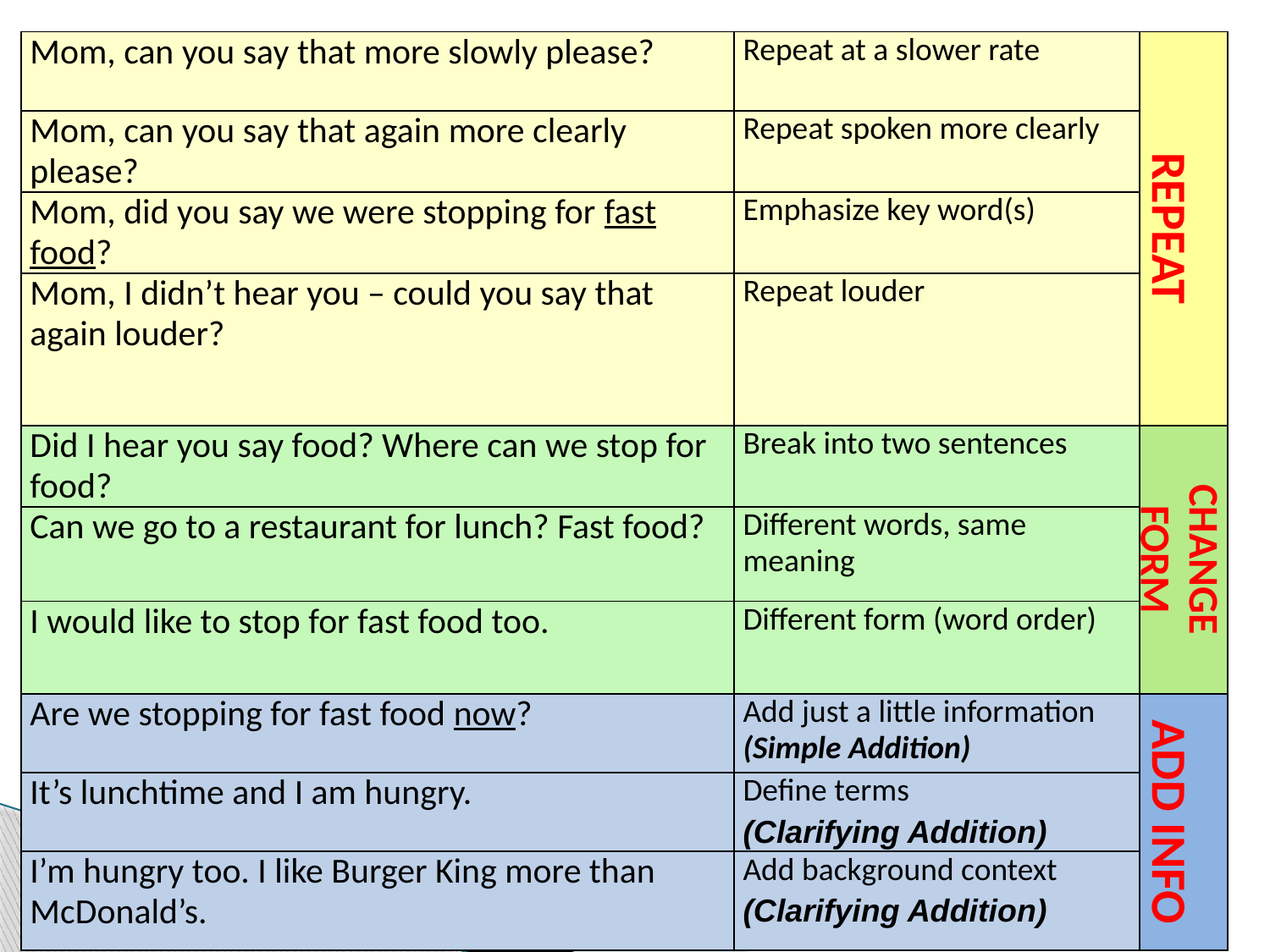

| Mom, can you say that more slowly please? | Repeat at a slower rate | REPEAT |
| --- | --- | --- |
| Mom, can you say that again more clearly please? | Repeat spoken more clearly |  |
| Mom, did you say we were stopping for fast food? | Emphasize key word(s) |  |
| Mom, I didn’t hear you – could you say that again louder? | Repeat louder |  |
| Did I hear you say food? Where can we stop for food? | Break into two sentences | CHANGE FORM |
| Can we go to a restaurant for lunch? Fast food? | Different words, same meaning |  |
| I would like to stop for fast food too. | Different form (word order) |  |
| Are we stopping for fast food now? | Add just a little information (Simple Addition) | ADD INFO |
| It’s lunchtime and I am hungry. | Define terms (Clarifying Addition) |  |
| I’m hungry too. I like Burger King more than McDonald’s. | Add background context (Clarifying Addition) |  |